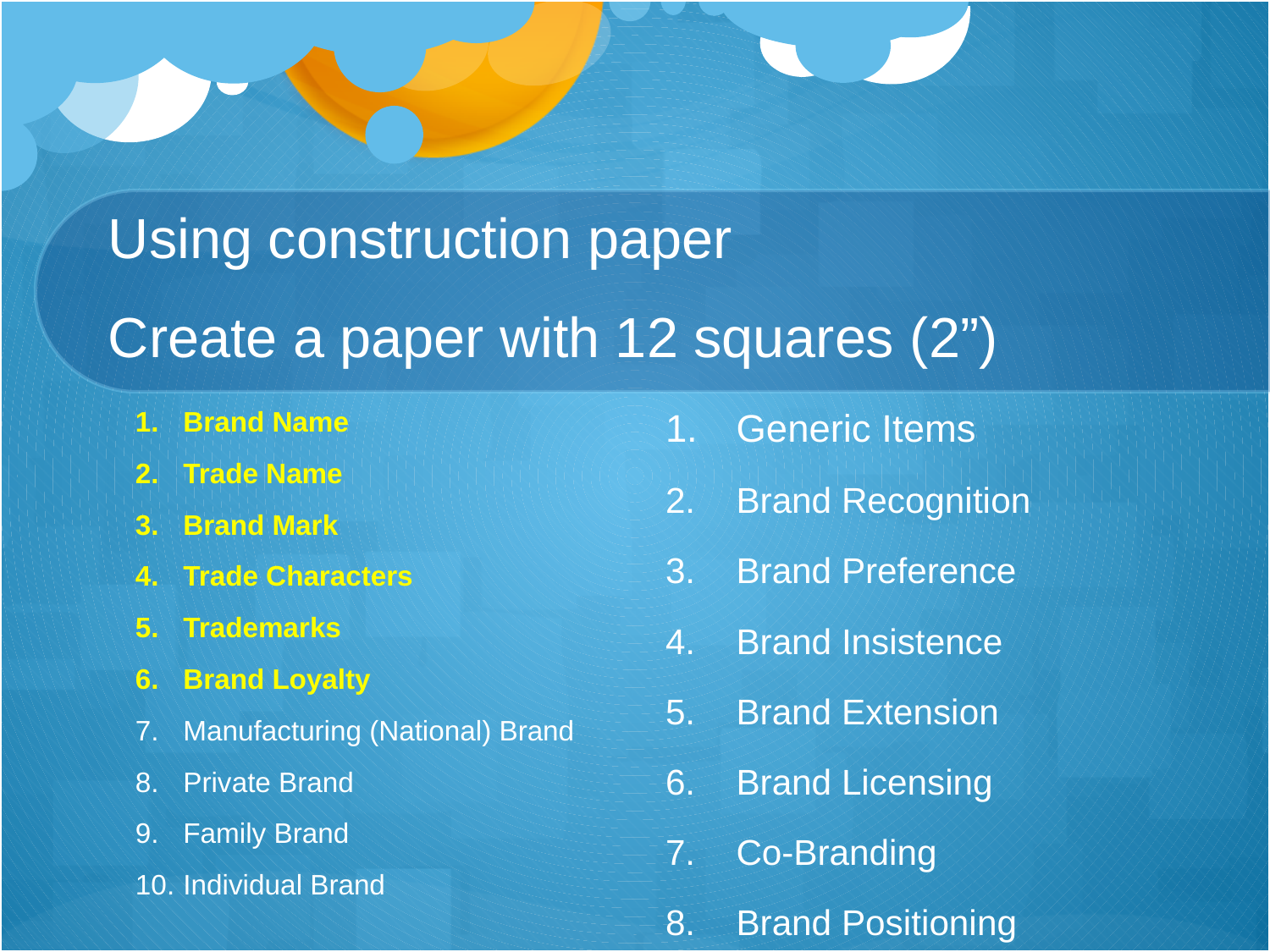

# Using construction paper Create a paper with 12 squares (2”)
Brand Name
Trade Name
Brand Mark
Trade Characters
Trademarks
Brand Loyalty
Manufacturing (National) Brand
Private Brand
Family Brand
Individual Brand
Generic Items
Brand Recognition
Brand Preference
Brand Insistence
Brand Extension
Brand Licensing
Co-Branding
Brand Positioning